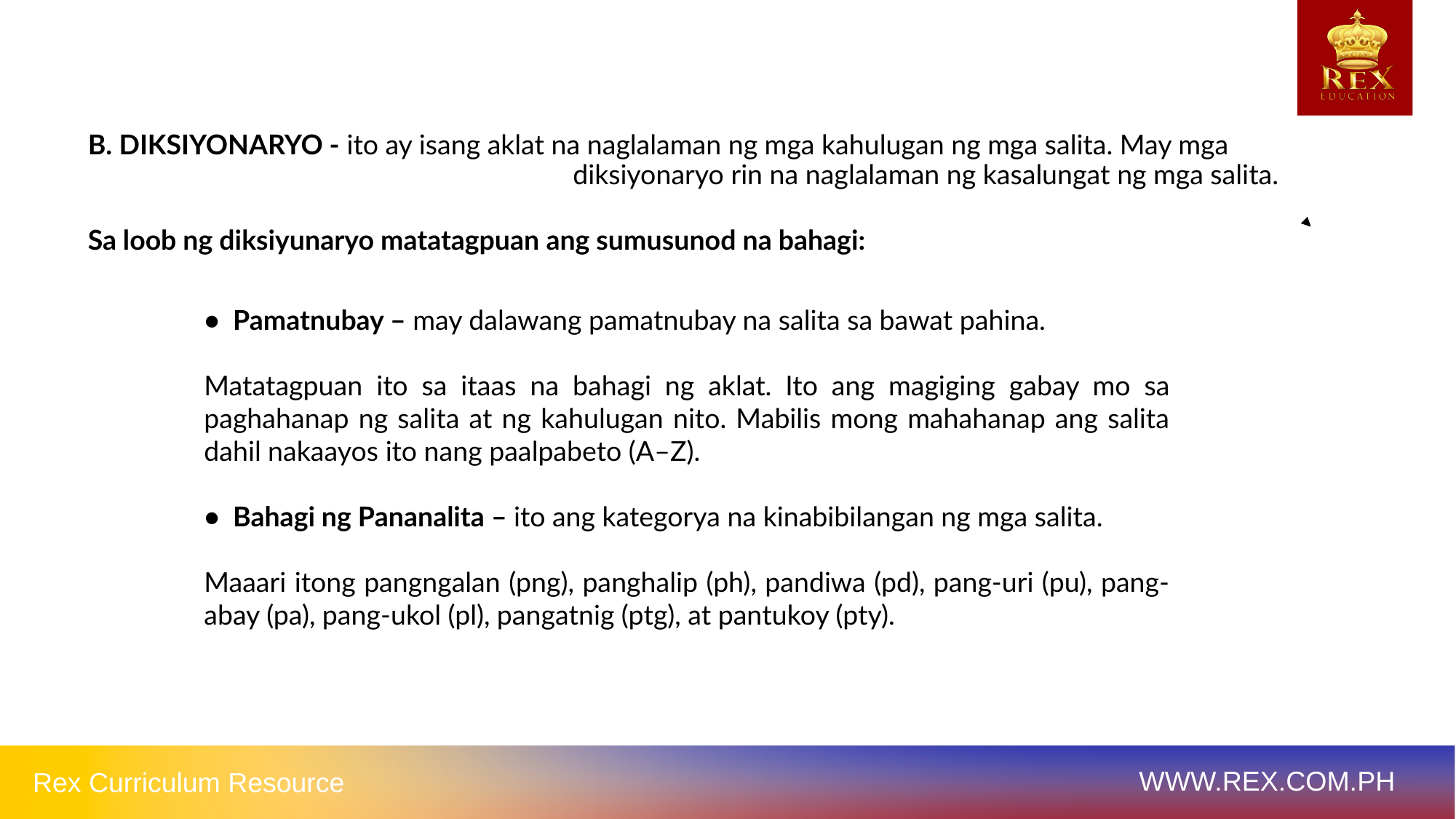

B. DIKSIYONARYO - ito ay isang aklat na naglalaman ng mga kahulugan ng mga salita. May mga    					       diksiyonaryo rin na naglalaman ng kasalungat ng mga salita.
Sa loob ng diksiyunaryo matatagpuan ang sumusunod na bahagi:

•  Pamatnubay – may dalawang pamatnubay na salita sa bawat pahina.

Matatagpuan ito sa itaas na bahagi ng aklat. Ito ang magiging gabay mo sa paghahanap ng salita at ng kahulugan nito. Mabilis mong mahahanap ang salita dahil nakaayos ito nang paalpabeto (A–Z).

•  Bahagi ng Pananalita – ito ang kategorya na kinabibilangan ng mga salita.

Maaari itong pangngalan (png), panghalip (ph), pandiwa (pd), pang-uri (pu), pang-abay (pa), pang-ukol (pl), pangatnig (ptg), at pantukoy (pty).